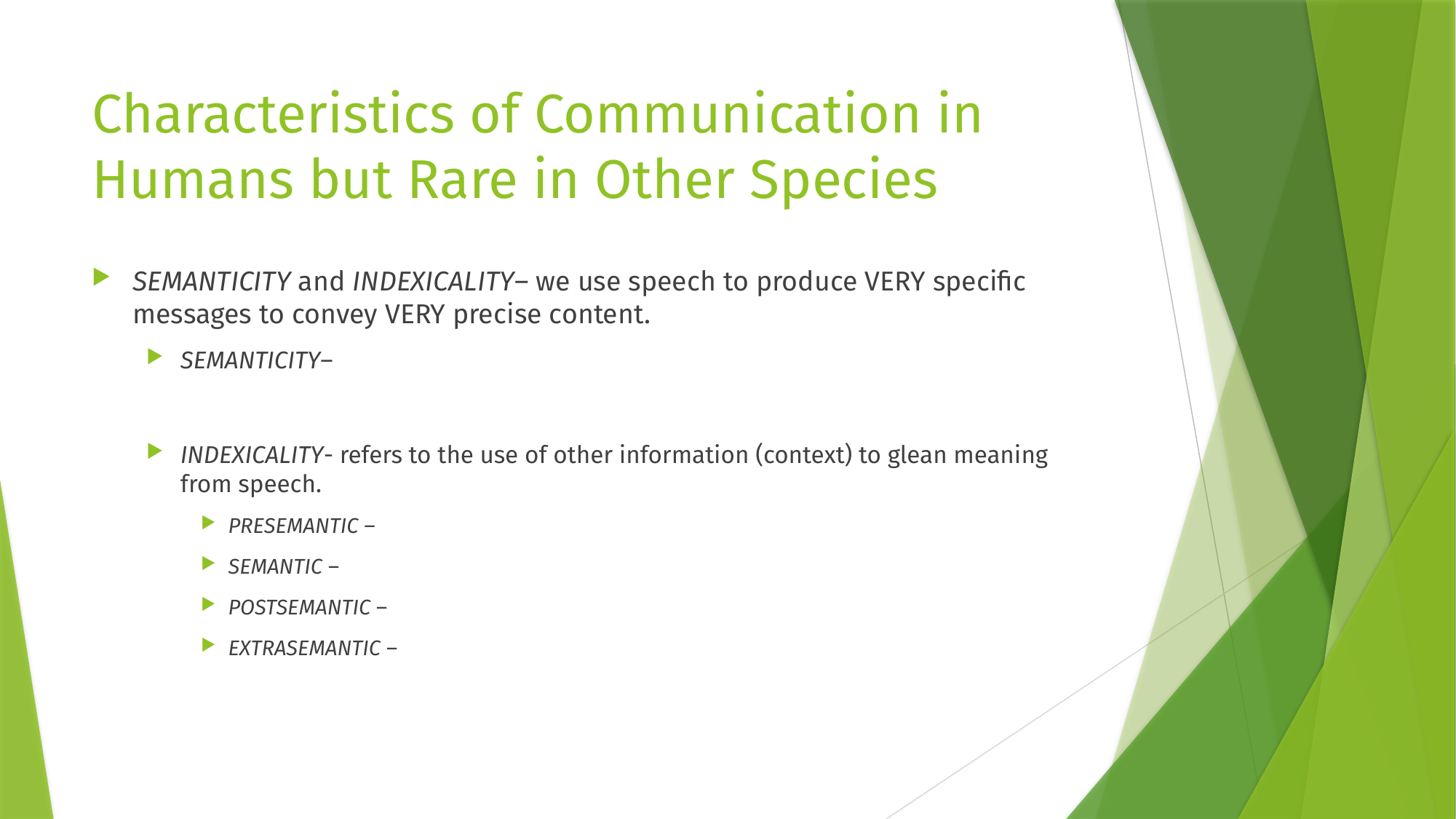

# Characteristics of Communication in Humans but Rare in Other Species
SEMANTICITY and INDEXICALITY– we use speech to produce VERY specific messages to convey VERY precise content.
SEMANTICITY–

INDEXICALITY- refers to the use of other information (context) to glean meaning from speech.
Presemantic –
Semantic –
Postsemantic –
Extrasemantic –